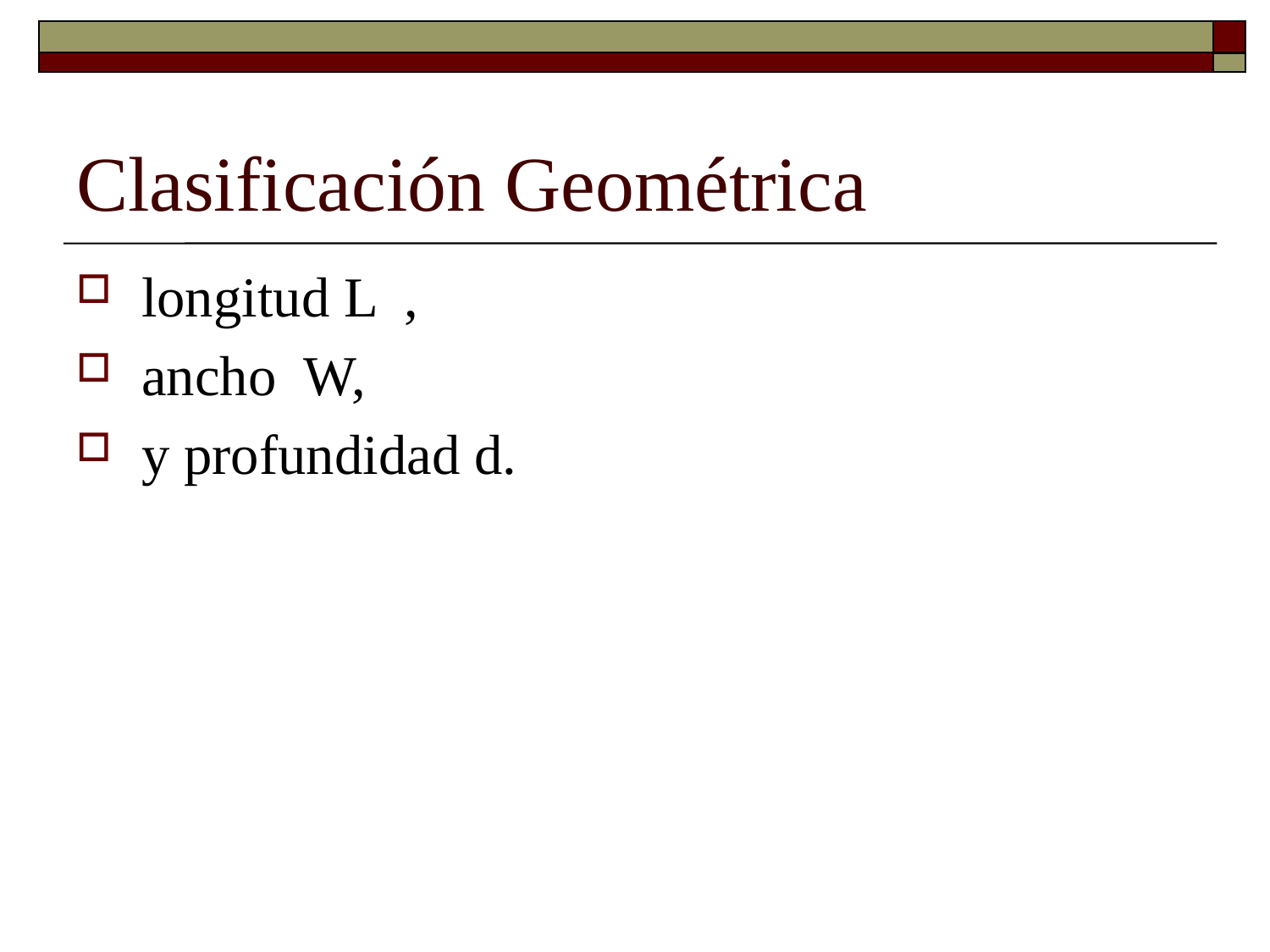

# Clasificación Geométrica
longitud L  ,
ancho  W,
y profundidad d.